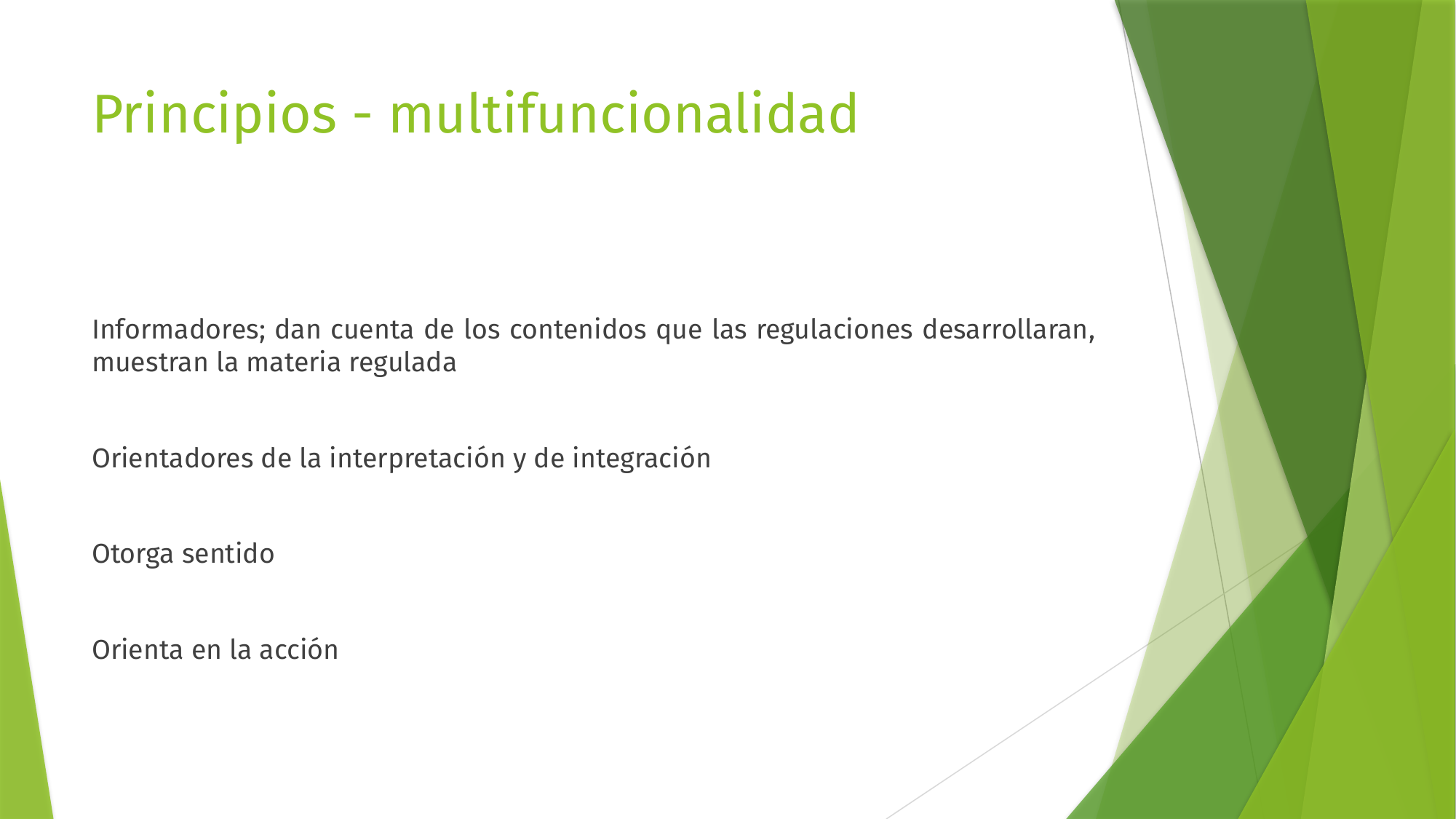

# Principios - multifuncionalidad

Informadores; dan cuenta de los contenidos que las regulaciones desarrollaran, muestran la materia regulada

Orientadores de la interpretación y de integración

Otorga sentido

Orienta en la acción